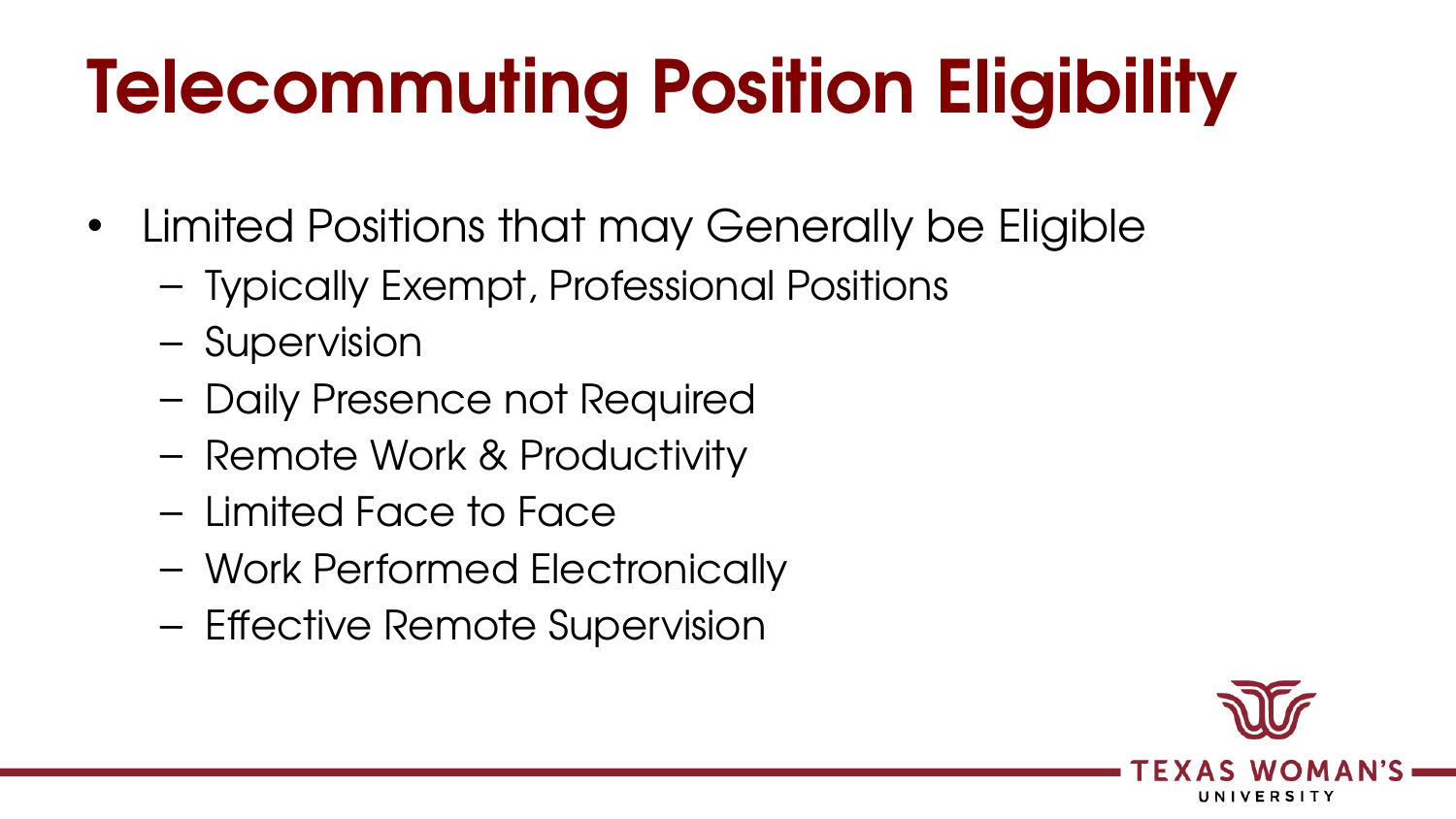

# Telecommuting Position Eligibility
Limited Positions that may Generally be Eligible
Typically Exempt, Professional Positions
Supervision
Daily Presence not Required
Remote Work & Productivity
Limited Face to Face
Work Performed Electronically
Effective Remote Supervision